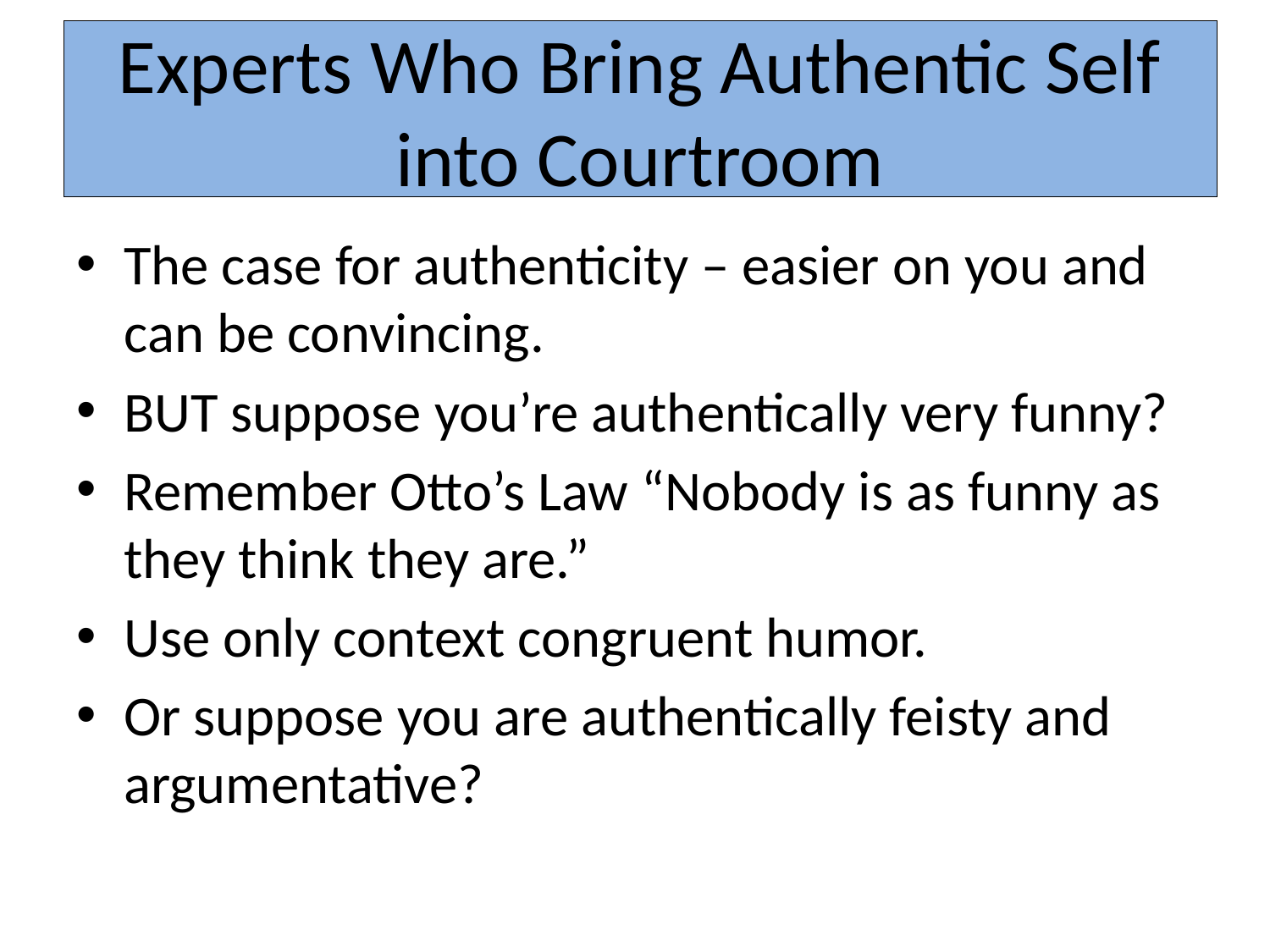

# Experts Who Bring Authentic Self into Courtroom
The case for authenticity – easier on you and can be convincing.
BUT suppose you’re authentically very funny?
Remember Otto’s Law “Nobody is as funny as they think they are.”
Use only context congruent humor.
Or suppose you are authentically feisty and argumentative?